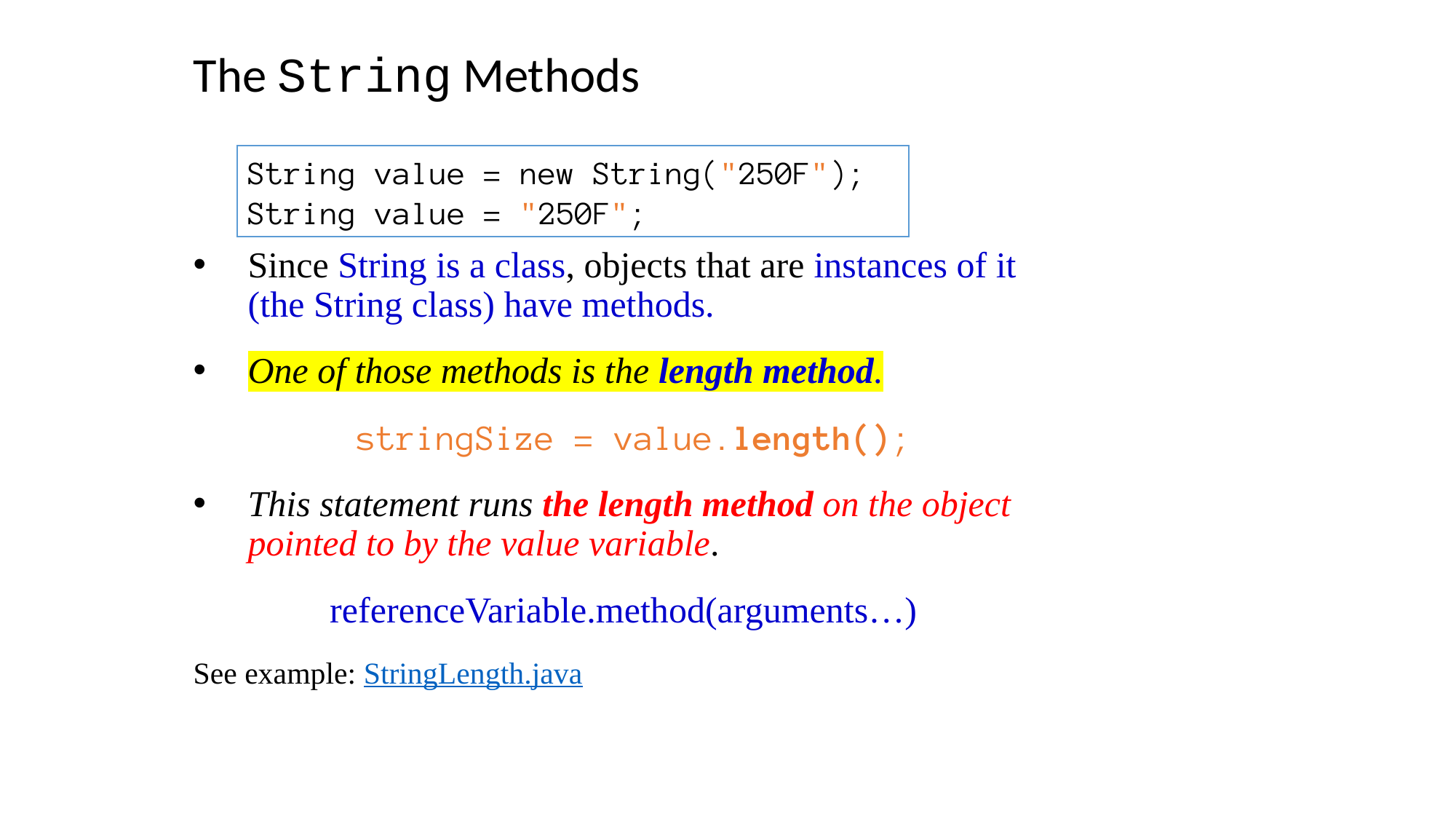

The String Methods
String value = new String("250F");
String value = "250F";
Since String is a class, objects that are instances of it (the String class) have methods.
One of those methods is the length method.
		stringSize = value.length();
This statement runs the length method on the object pointed to by the value variable.
		referenceVariable.method(arguments…)
See example: StringLength.java